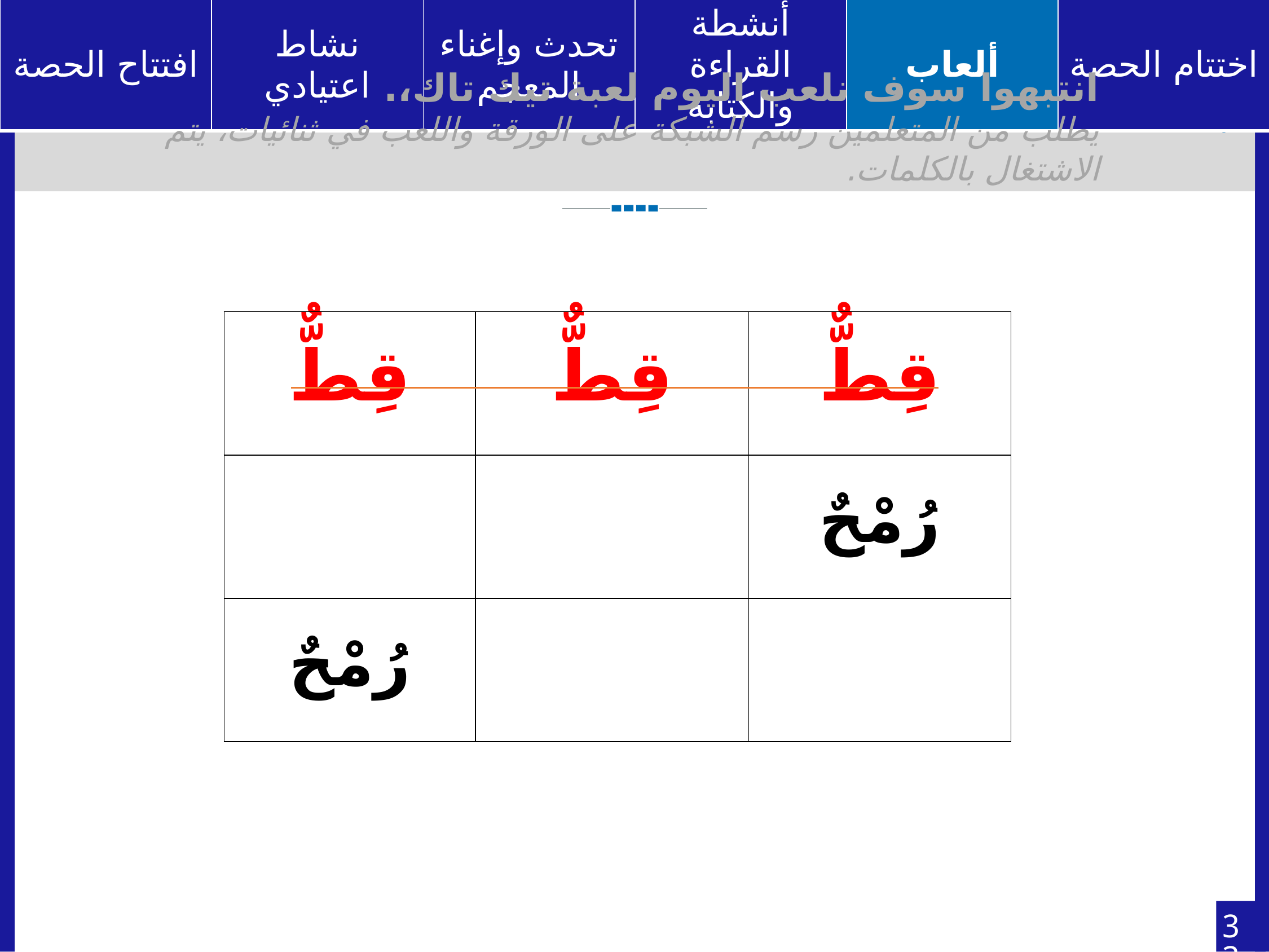

انتبهوا سوف نلعب اليوم لعبة تيك تاك،.
يطلب من المتعلمين رسم الشبكة على الورقة واللعب في ثنائيات، يتم الاشتغال بالكلمات.
| قِطٌّ | قِطٌّ | قِطٌّ |
| --- | --- | --- |
|  |  | رُمْحٌ |
| رُمْحٌ |  |  |